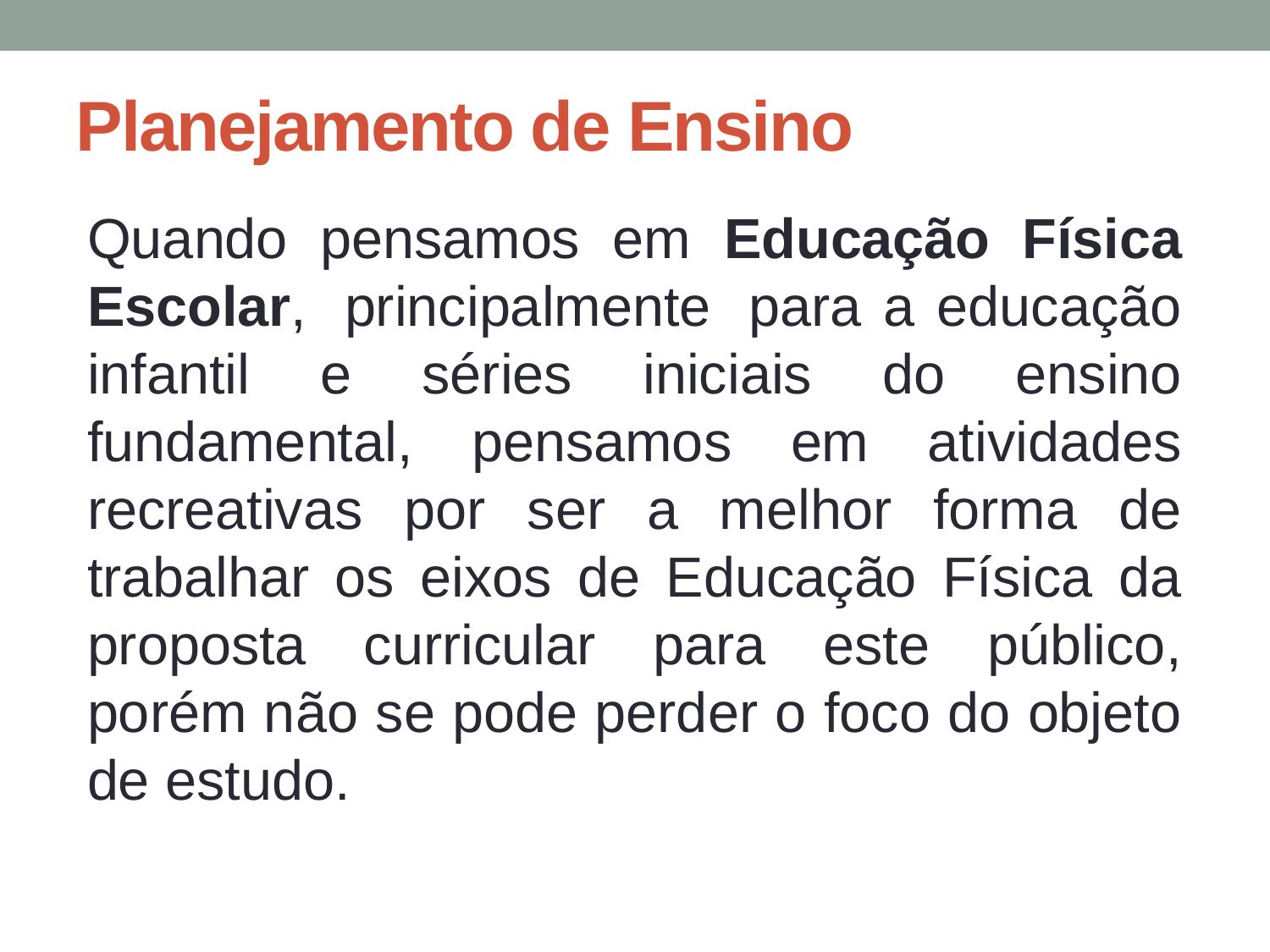

Planejamento de Ensino
Quando pensamos em Educação Física Escolar,  principalmente  para a educação infantil e séries iniciais do ensino fundamental, pensamos em atividades recreativas por ser a melhor forma de trabalhar os eixos de Educação Física da proposta curricular para este público, porém não se pode perder o foco do objeto de estudo.